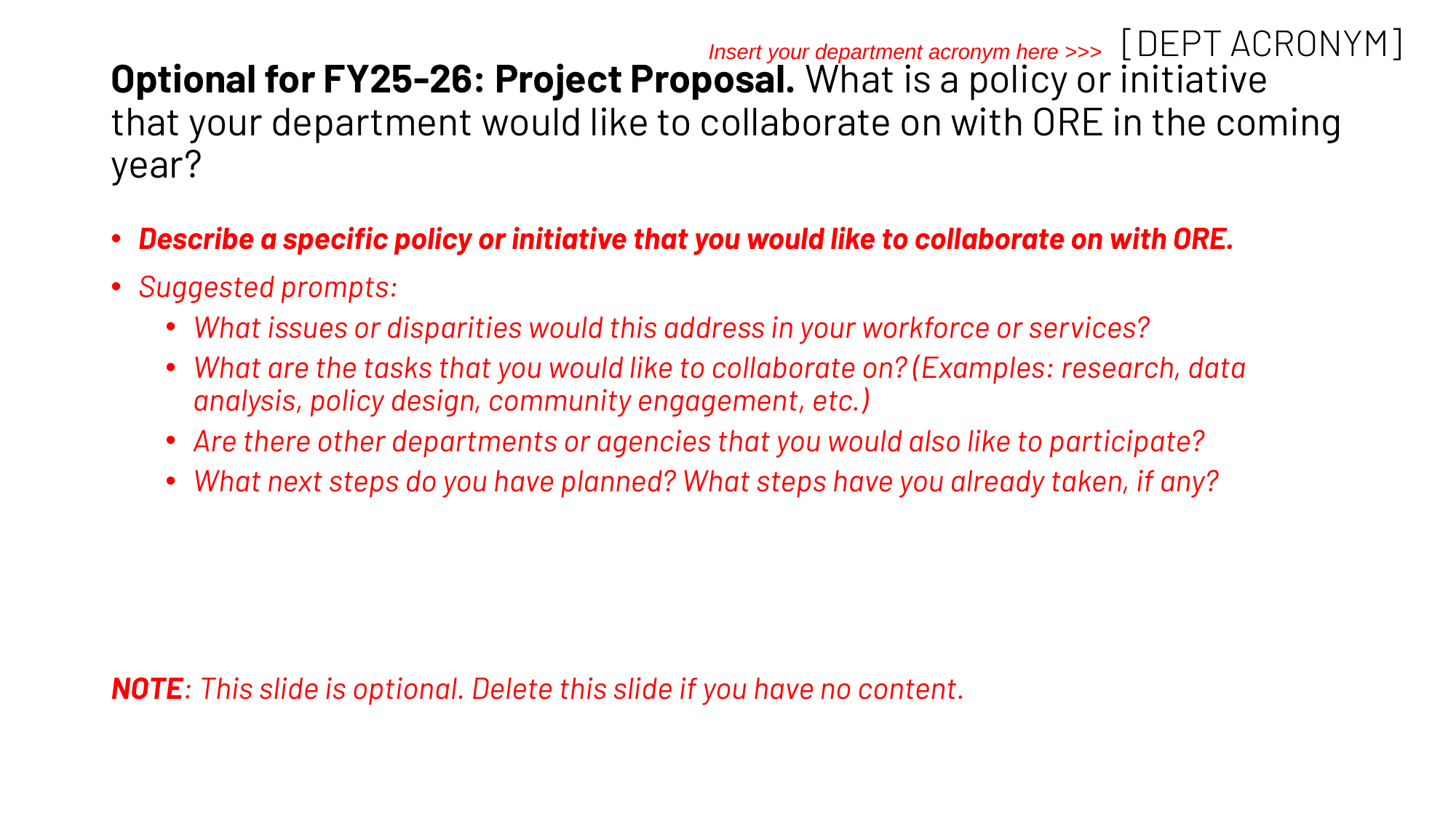

[DEPT ACRONYM]
Insert your department acronym here >>>
# Optional for FY25-26: Project Proposal. What is a policy or initiative that your department would like to collaborate on with ORE in the coming year?
Describe a specific policy or initiative that you would like to collaborate on with ORE.
Suggested prompts:
What issues or disparities would this address in your workforce or services?
What are the tasks that you would like to collaborate on? (Examples: research, data analysis, policy design, community engagement, etc.)
Are there other departments or agencies that you would also like to participate?
What next steps do you have planned? What steps have you already taken, if any?
NOTE: This slide is optional. Delete this slide if you have no content.